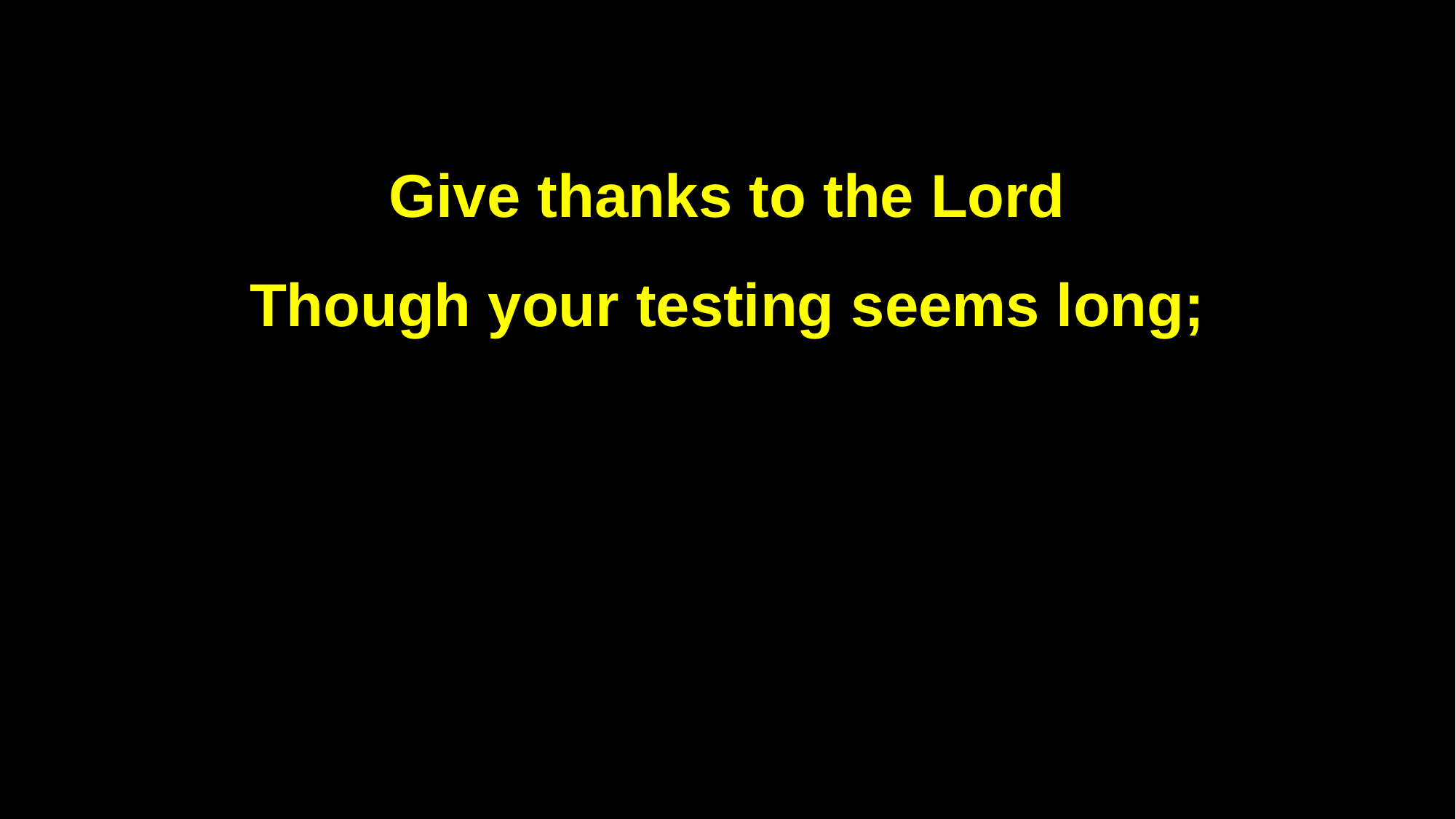

Give thanks to the Lord
Though your testing seems long;